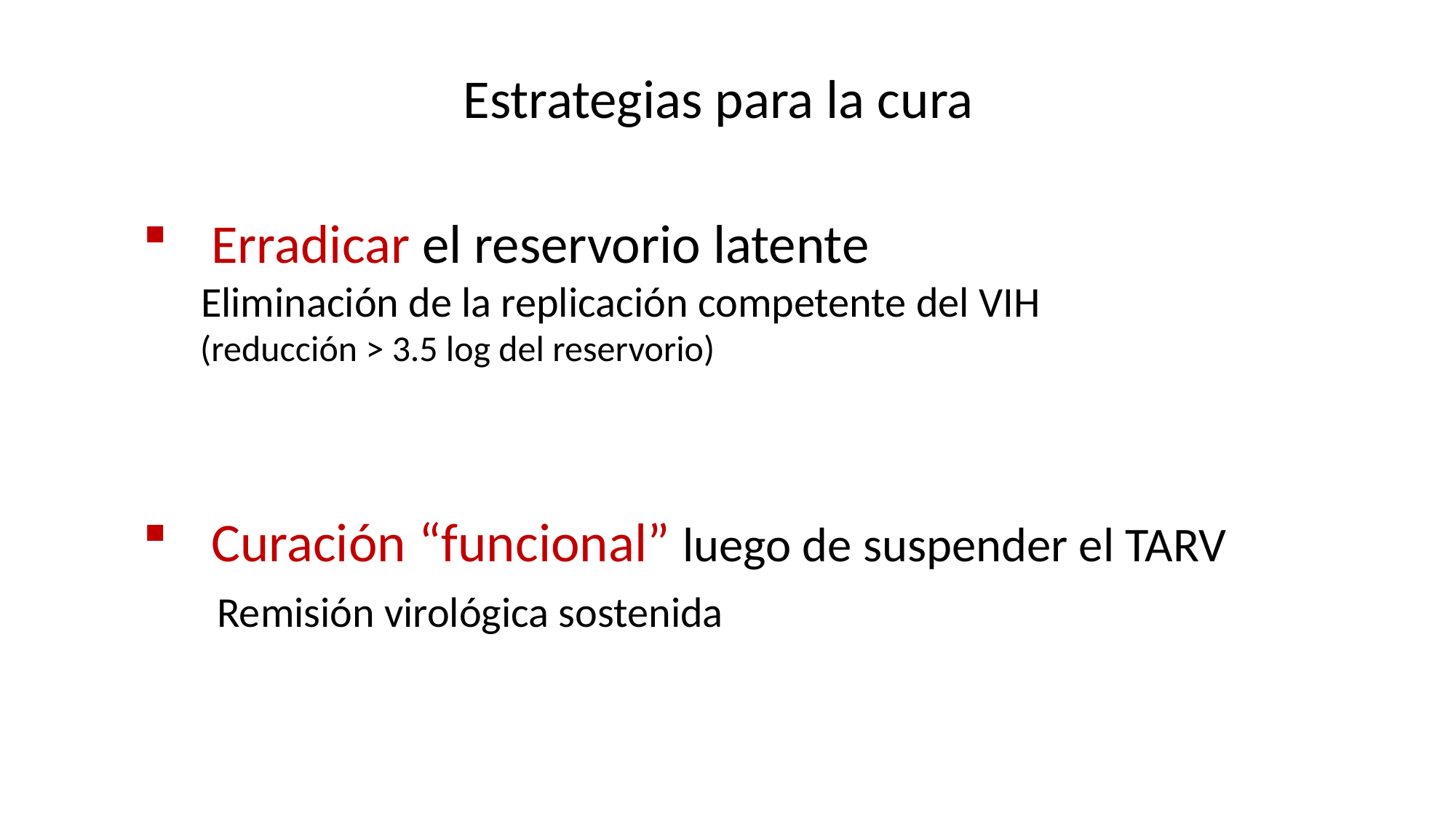

Estrategias para la cura
Erradicar el reservorio latente
      Eliminación de la replicación competente del VIH
       (reducción > 3.5 log del reservorio)

Curación “funcional” luego de suspender el TARV
      Remisión virológica sostenida